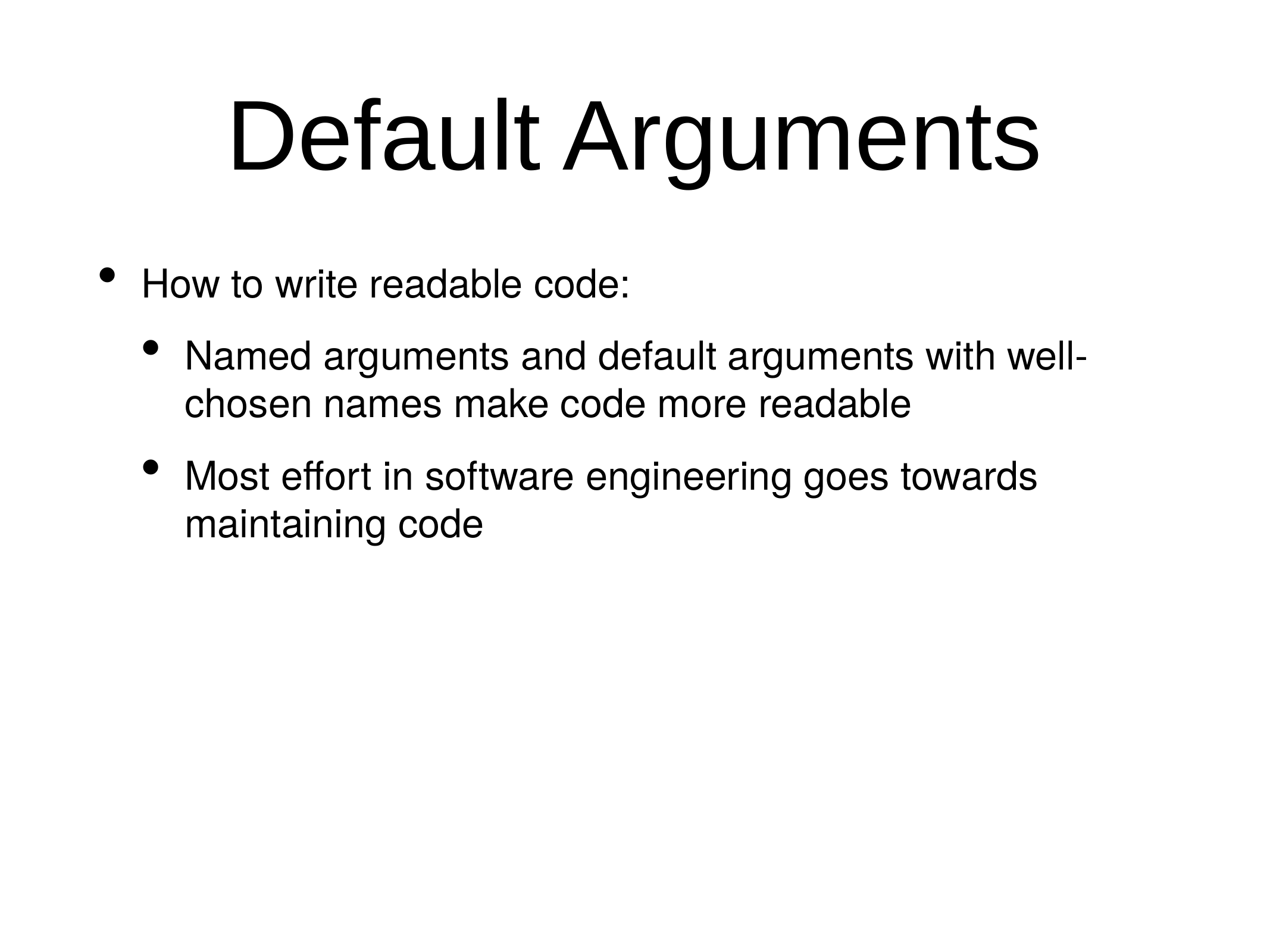

# Default Arguments
How to write readable code:
Named arguments and default arguments with well-chosen names make code more readable
Most effort in software engineering goes towards maintaining code